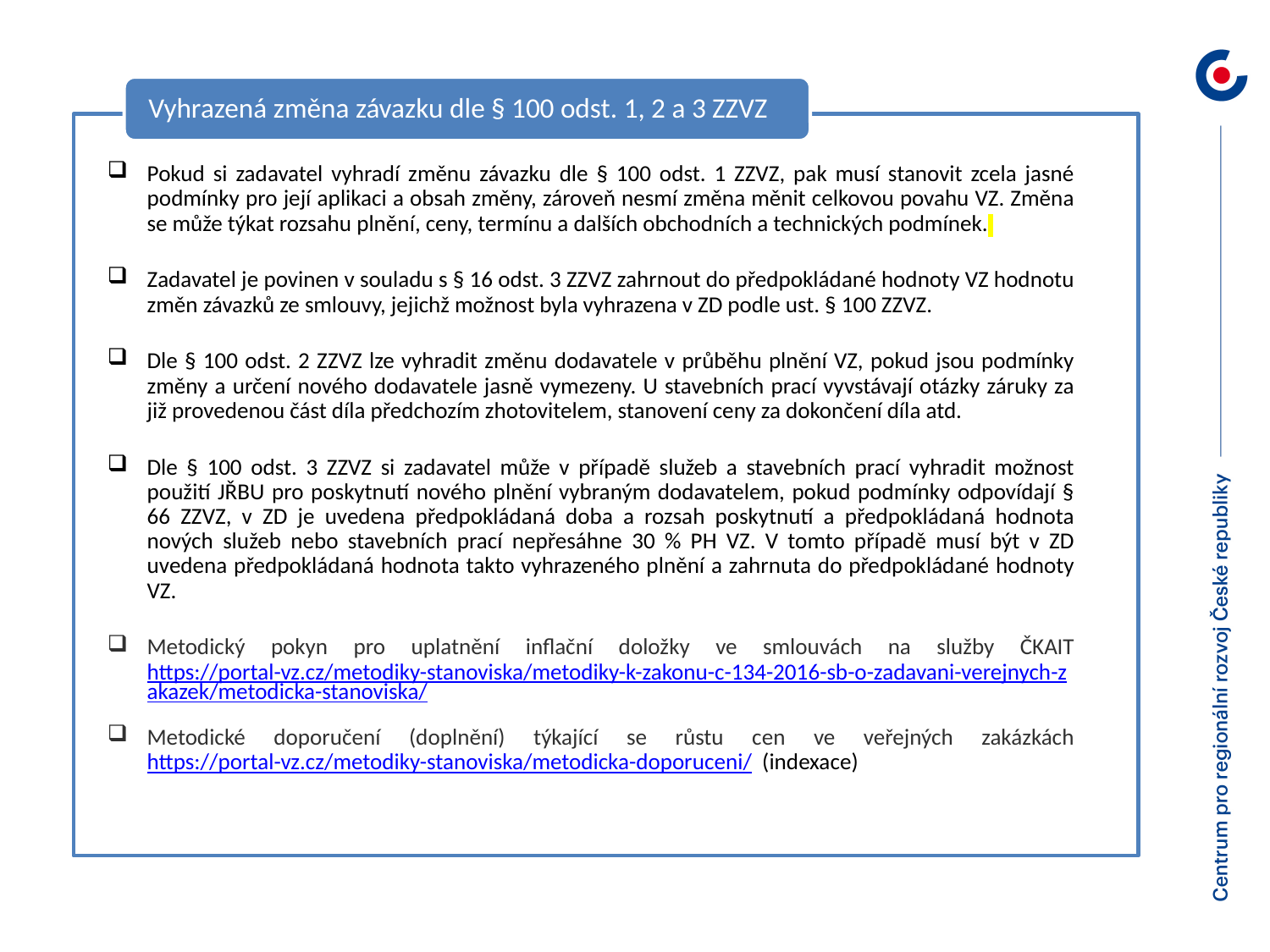

Vyhrazená změna závazku dle § 100 odst. 1, 2 a 3 ZZVZ

Pokud si zadavatel vyhradí změnu závazku dle § 100 odst. 1 ZZVZ, pak musí stanovit zcela jasné podmínky pro její aplikaci a obsah změny, zároveň nesmí změna měnit celkovou povahu VZ. Změna se může týkat rozsahu plnění, ceny, termínu a dalších obchodních a technických podmínek.
Zadavatel je povinen v souladu s § 16 odst. 3 ZZVZ zahrnout do předpokládané hodnoty VZ hodnotu změn závazků ze smlouvy, jejichž možnost byla vyhrazena v ZD podle ust. § 100 ZZVZ.
Dle § 100 odst. 2 ZZVZ lze vyhradit změnu dodavatele v průběhu plnění VZ, pokud jsou podmínky změny a určení nového dodavatele jasně vymezeny. U stavebních prací vyvstávají otázky záruky za již provedenou část díla předchozím zhotovitelem, stanovení ceny za dokončení díla atd.
Dle § 100 odst. 3 ZZVZ si zadavatel může v případě služeb a stavebních prací vyhradit možnost použití JŘBU pro poskytnutí nového plnění vybraným dodavatelem, pokud podmínky odpovídají § 66 ZZVZ, v ZD je uvedena předpokládaná doba a rozsah poskytnutí a předpokládaná hodnota nových služeb nebo stavebních prací nepřesáhne 30 % PH VZ. V tomto případě musí být v ZD uvedena předpokládaná hodnota takto vyhrazeného plnění a zahrnuta do předpokládané hodnoty VZ.
Metodický pokyn pro uplatnění inflační doložky ve smlouvách na služby ČKAIT https://portal-vz.cz/metodiky-stanoviska/metodiky-k-zakonu-c-134-2016-sb-o-zadavani-verejnych-zakazek/metodicka-stanoviska/
Metodické doporučení (doplnění) týkající se růstu cen ve veřejných zakázkách https://portal-vz.cz/metodiky-stanoviska/metodicka-doporuceni/  (indexace)